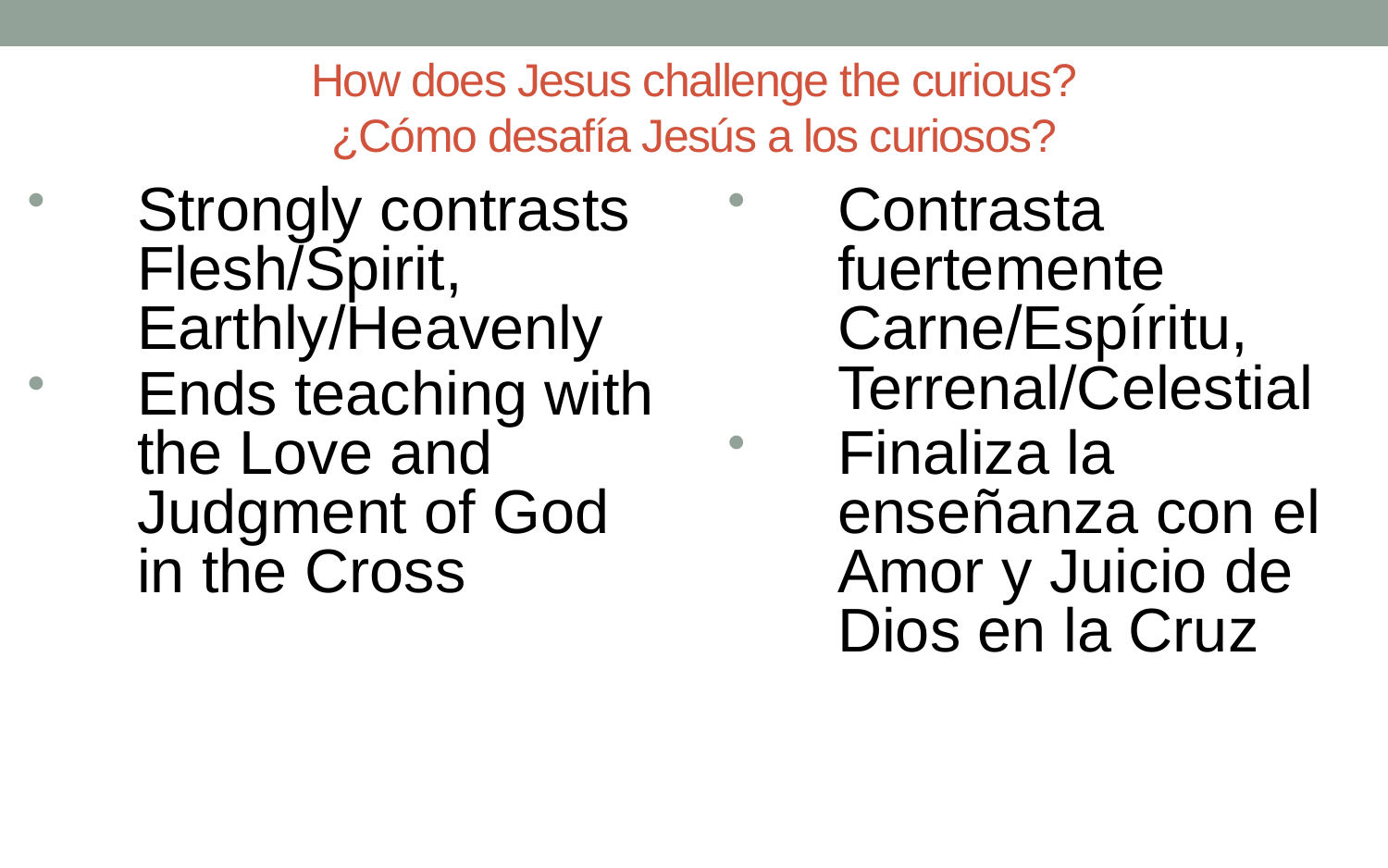

# How does Jesus challenge the curious? ¿Cómo desafía Jesús a los curiosos?
Strongly contrasts Flesh/Spirit, Earthly/Heavenly
Ends teaching with the Love and Judgment of God in the Cross

Contrasta fuertemente Carne/Espíritu, Terrenal/Celestial
Finaliza la enseñanza con el Amor y Juicio de Dios en la Cruz